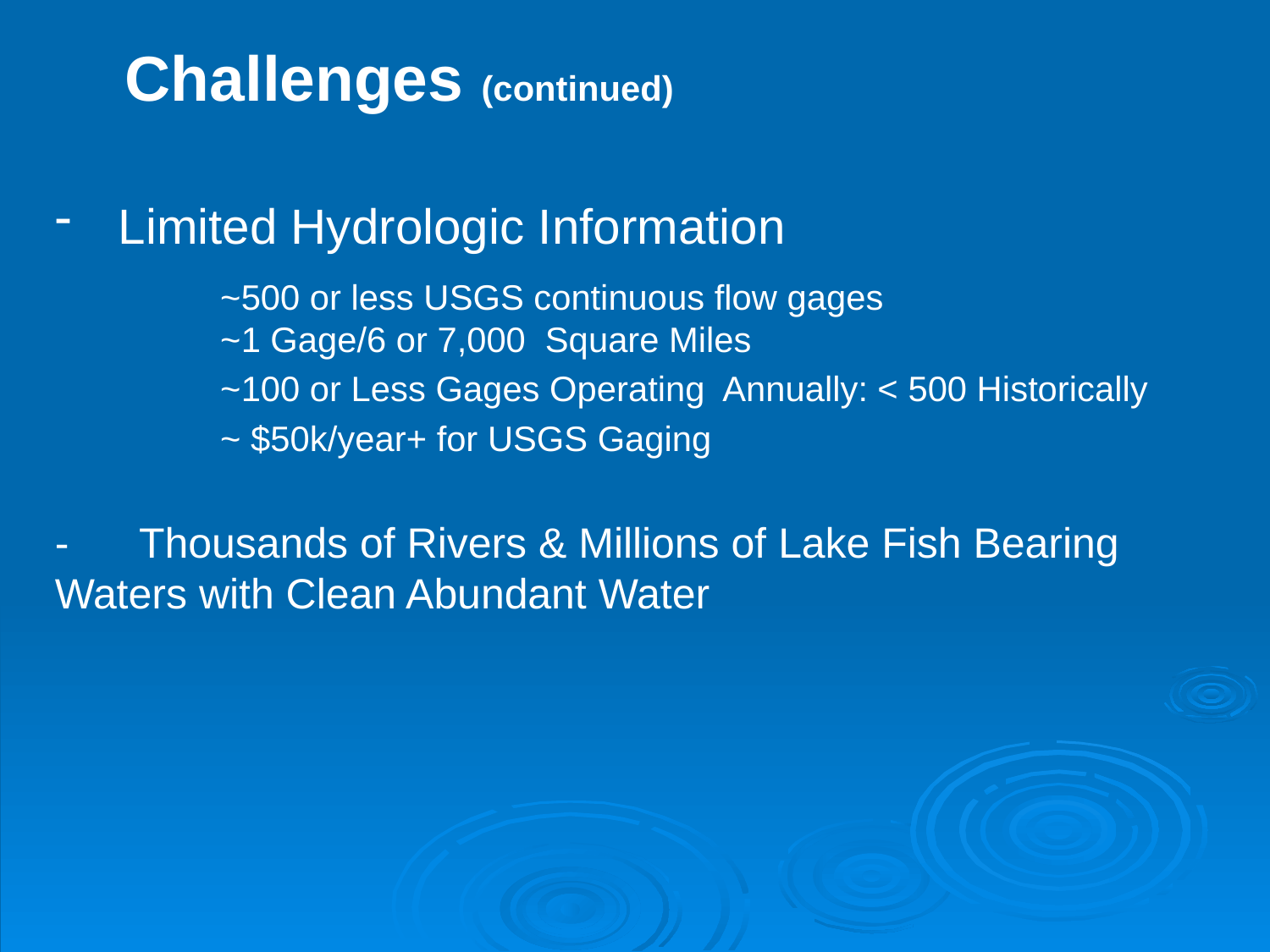

Challenges (continued)
Limited Hydrologic Information
                 ~500 or less USGS continuous flow gages
                 ~1 Gage/6 or 7,000  Square Miles
                 ~100 or Less Gages Operating  Annually: < 500 Historically
                 ~ $50k/year+ for USGS Gaging

-      Thousands of Rivers & Millions of Lake Fish Bearing  	Waters with Clean Abundant Water

-